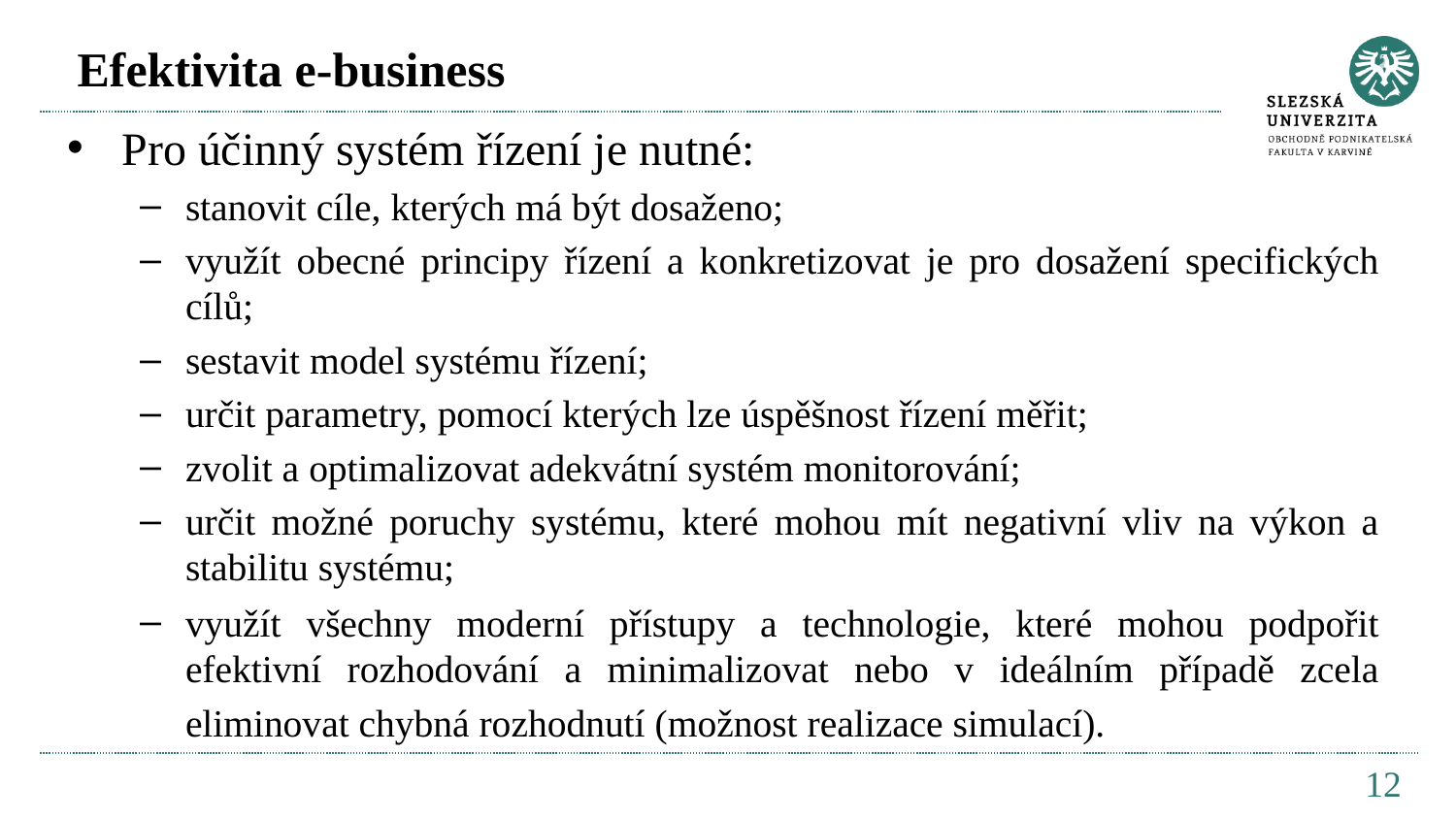

# Efektivita e-business
Pro účinný systém řízení je nutné:
stanovit cíle, kterých má být dosaženo;
využít obecné principy řízení a konkretizovat je pro dosažení specifických cílů;
sestavit model systému řízení;
určit parametry, pomocí kterých lze úspěšnost řízení měřit;
zvolit a optimalizovat adekvátní systém monitorování;
určit možné poruchy systému, které mohou mít negativní vliv na výkon a stabilitu systému;
využít všechny moderní přístupy a technologie, které mohou podpořit efektivní rozhodování a minimalizovat nebo v ideálním případě zcela eliminovat chybná rozhodnutí (možnost realizace simulací).

12